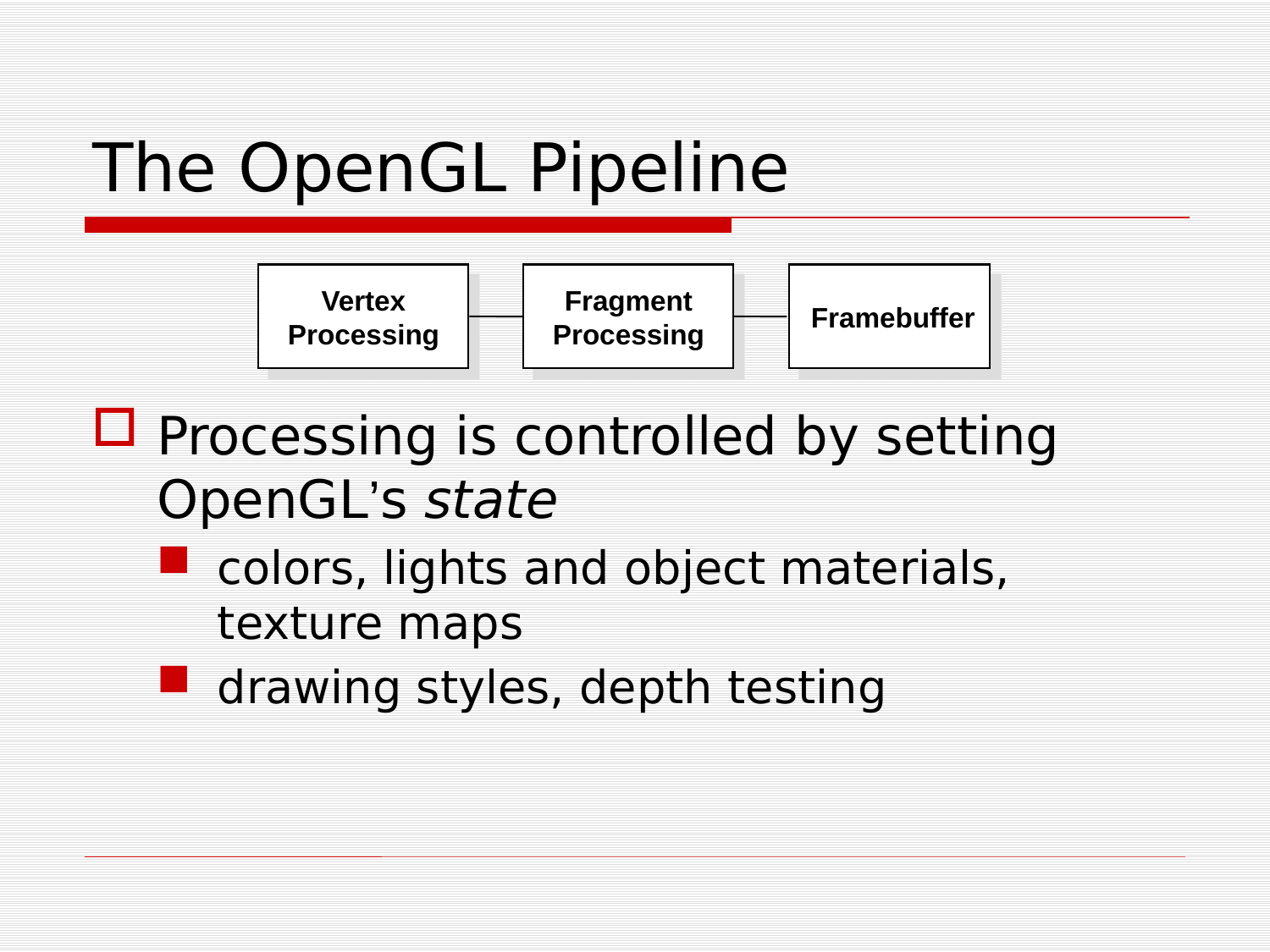

# The OpenGL Pipeline

Vertex
Processing
Fragment
Processing
Framebuffer

Processing is controlled by setting OpenGL’s state
colors, lights and object materials, texture maps
drawing styles, depth testing